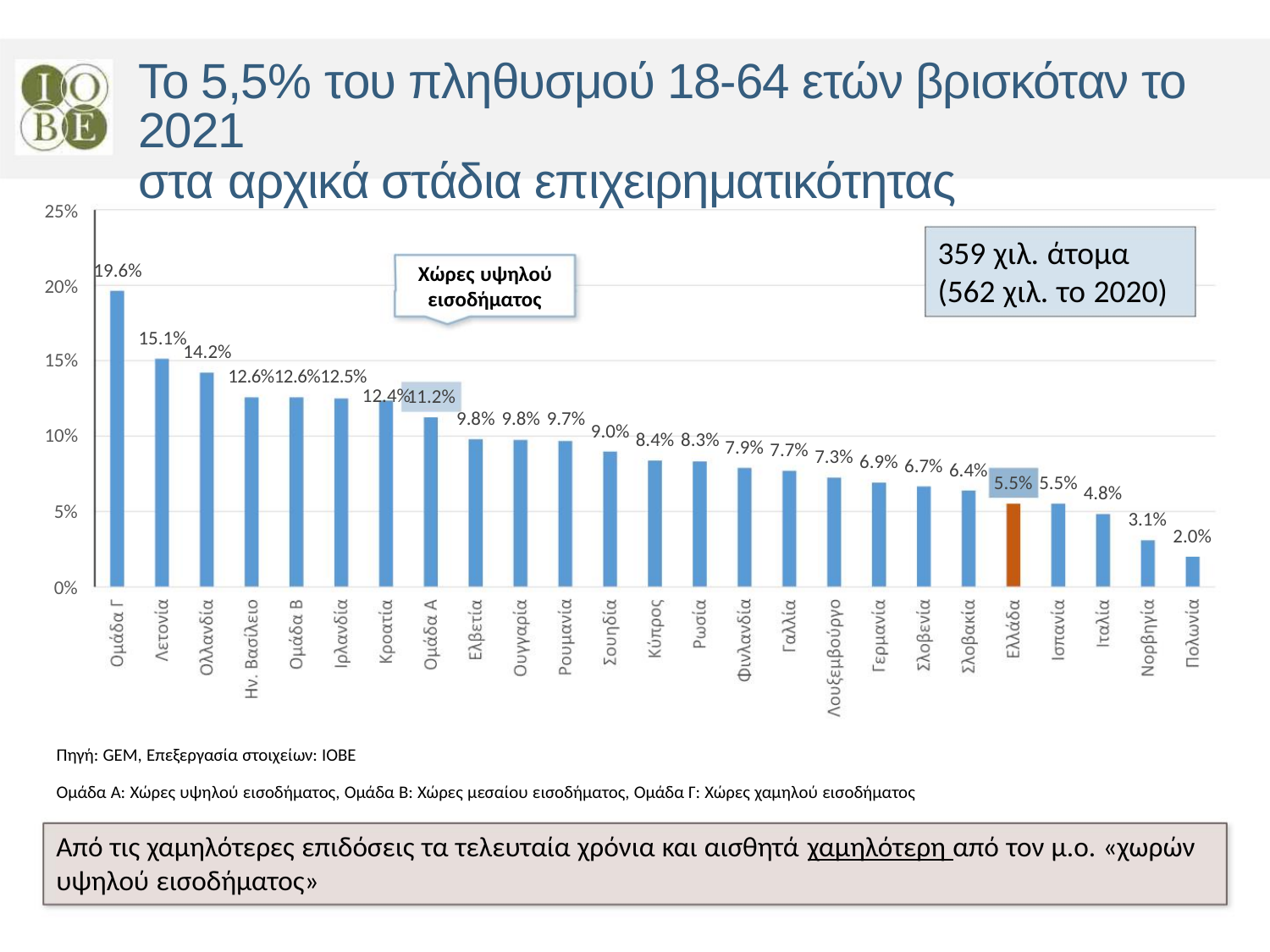

Το 5,5% του πληθυσμού 18-64 ετών βρισκόταν το 2021
στα αρχικά στάδια επιχειρηματικότητας
25%
20%
15%
10%
5%
359 χιλ. άτομα
(562 χιλ. το 2020)
19.6%
Χώρες υψηλού
εισοδήματος
15.1%
14.2%
12.6%12.6%12.5%
12.4%
11.2%
9.8% 9.8% 9.7%
9.0%
8.4% 8.3%
7.9%
7.7%
7.3%
6.9%
6.7%
6.4%
5.5% 5.5%
4.8%
3.1%
2.0%
0%
Πηγή: GEM, Επεξεργασία στοιχείων: ΙΟΒΕ
Ομάδα Α: Χώρες υψηλού εισοδήματος, Ομάδα Β: Χώρες μεσαίου εισοδήματος, Ομάδα Γ: Χώρες χαμηλού εισοδήματος
Από τις χαμηλότερες επιδόσεις τα τελευταία χρόνια και αισθητά χαμηλότερη από τον μ.ο. «χωρών
υψηλού εισοδήματος»